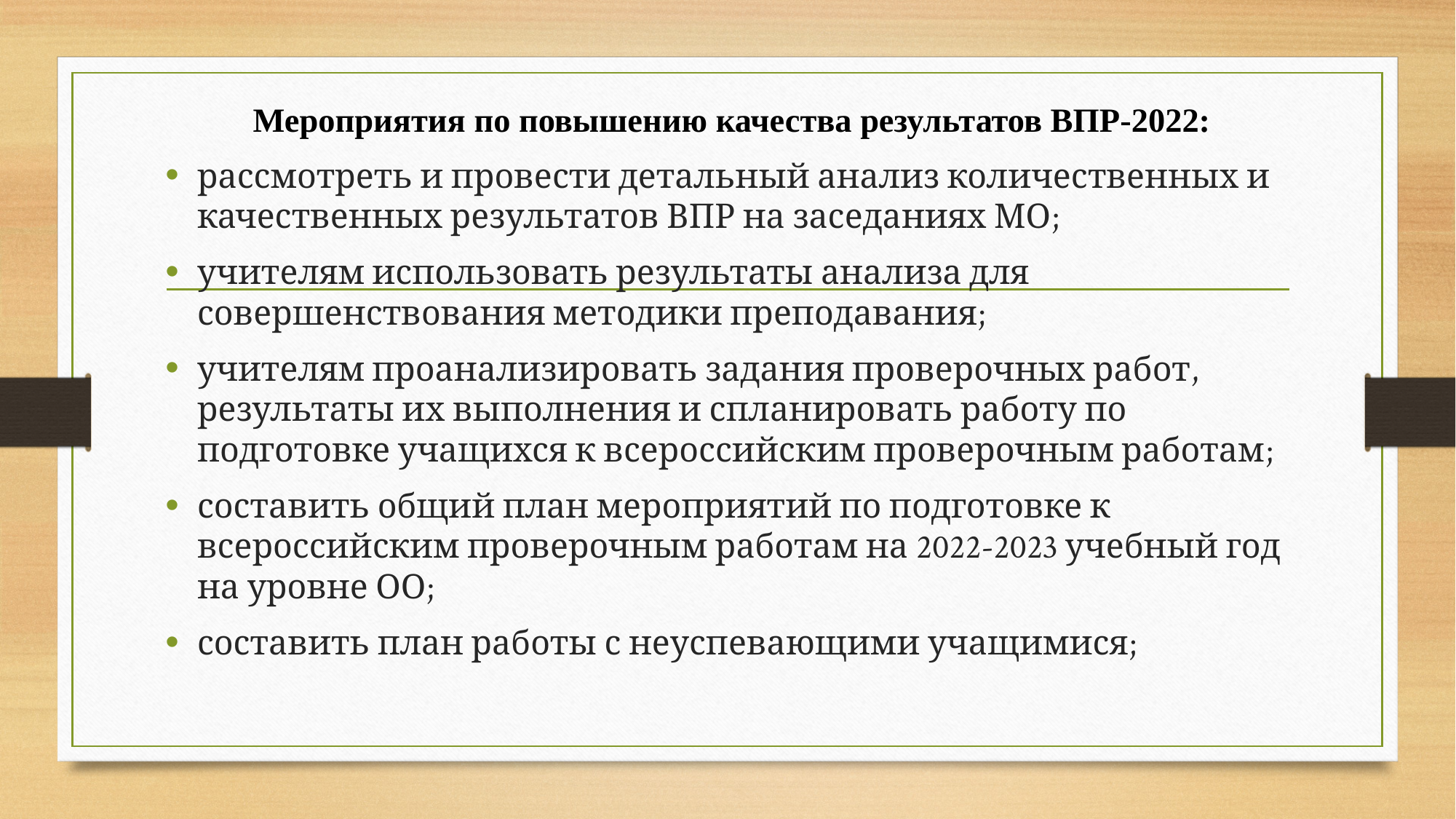

Мероприятия по повышению качества результатов ВПР-2022:
рассмотреть и провести детальный анализ количественных и качественных результатов ВПР на заседаниях МО;
учителям использовать результаты анализа для совершенствования методики преподавания;
учителям проанализировать задания проверочных работ, результаты их выполнения и спланировать работу по подготовке учащихся к всероссийским проверочным работам;
составить общий план мероприятий по подготовке к всероссийским проверочным работам на 2022-2023 учебный год на уровне ОО;
составить план работы с неуспевающими учащимися;